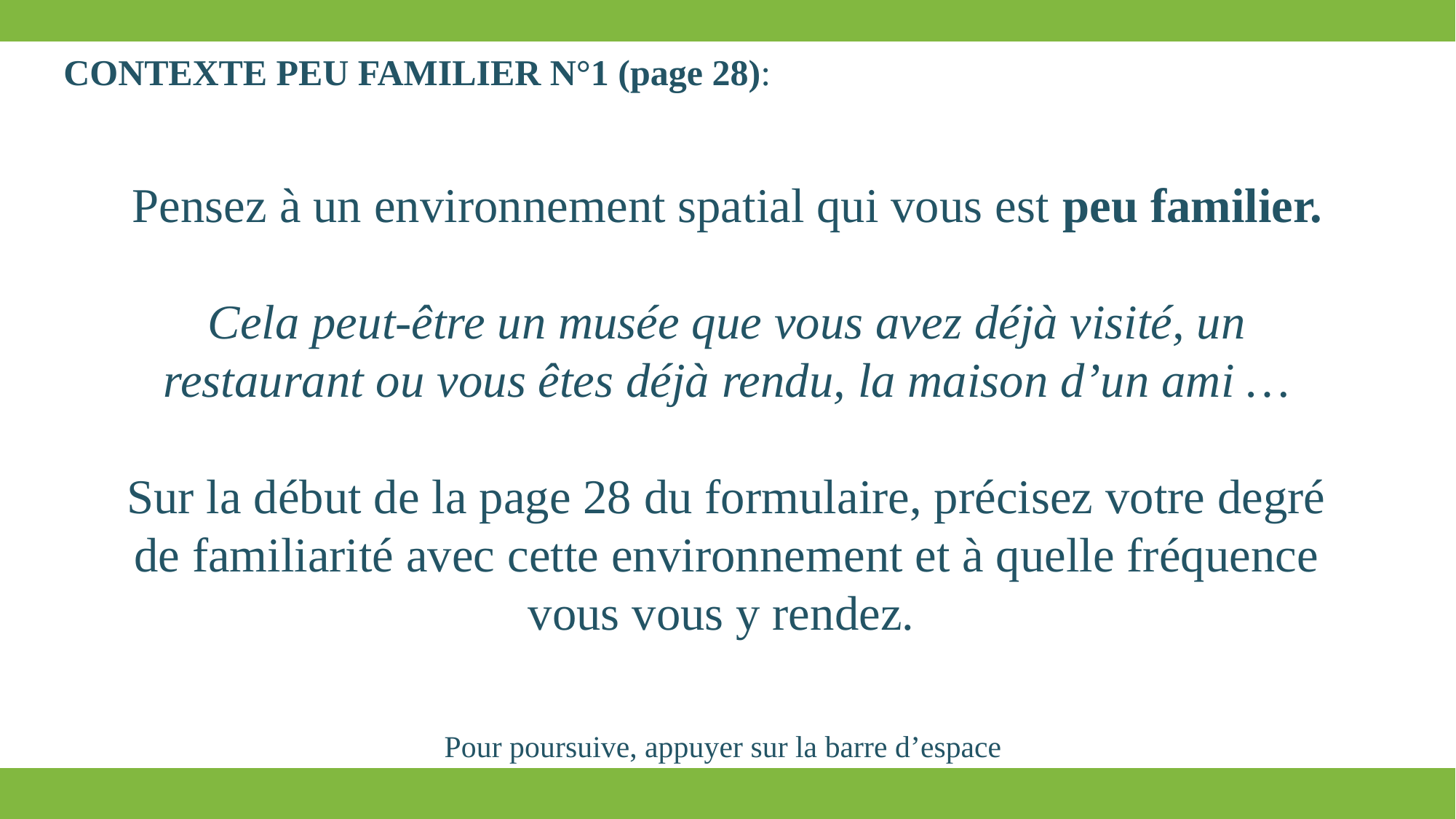

CONTEXTE PEU FAMILIER N°1 (page 28):
Pensez à un environnement spatial qui vous est peu familier.

Cela peut-être un musée que vous avez déjà visité, un restaurant ou vous êtes déjà rendu, la maison d’un ami …

Sur la début de la page 28 du formulaire, précisez votre degré de familiarité avec cette environnement et à quelle fréquence vous vous y rendez.
Pour poursuive, appuyer sur la barre d’espace